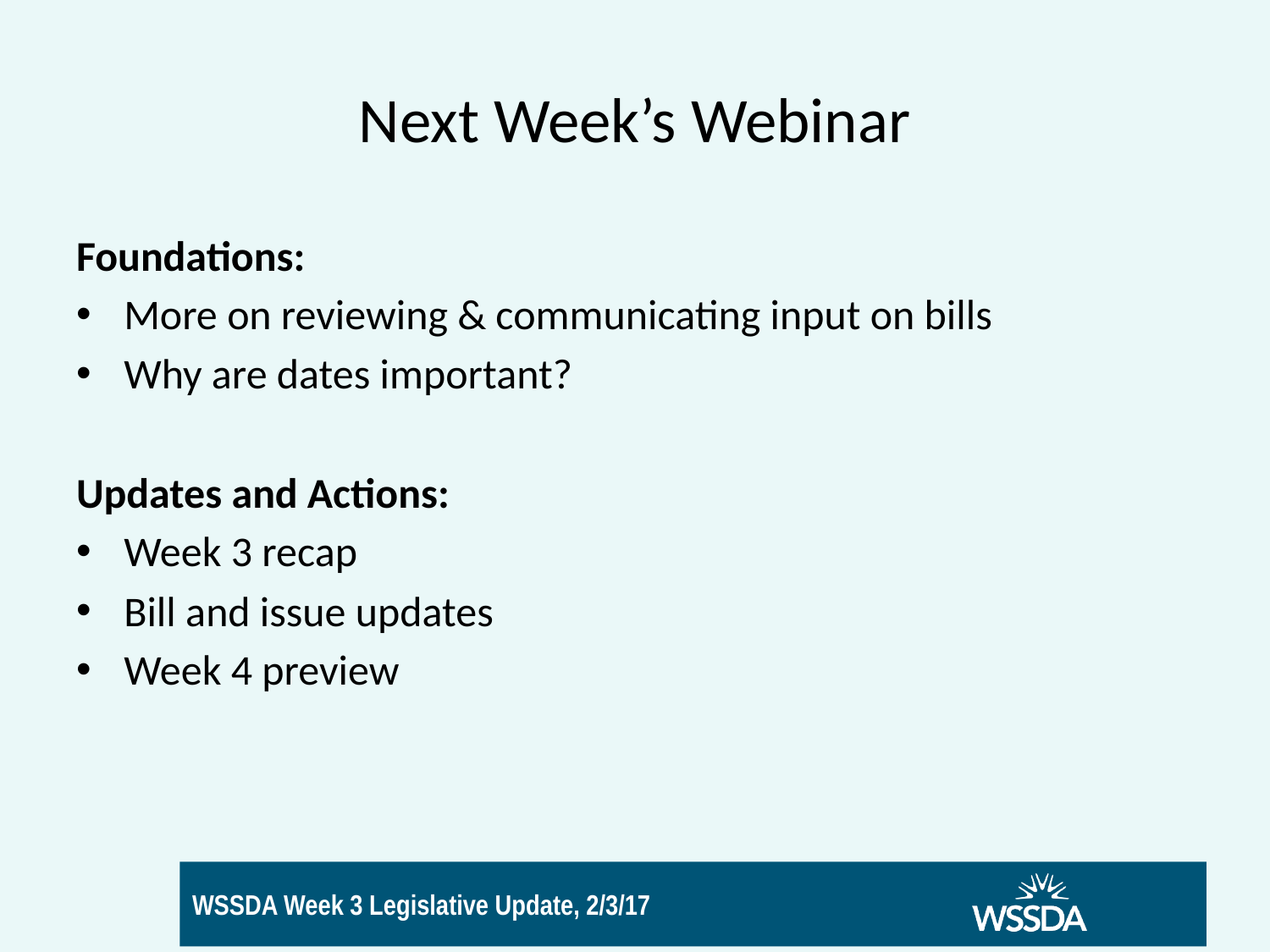

# Next Week’s Webinar
Foundations:
More on reviewing & communicating input on bills
Why are dates important?

Updates and Actions:
Week 3 recap
Bill and issue updates
Week 4 preview
18